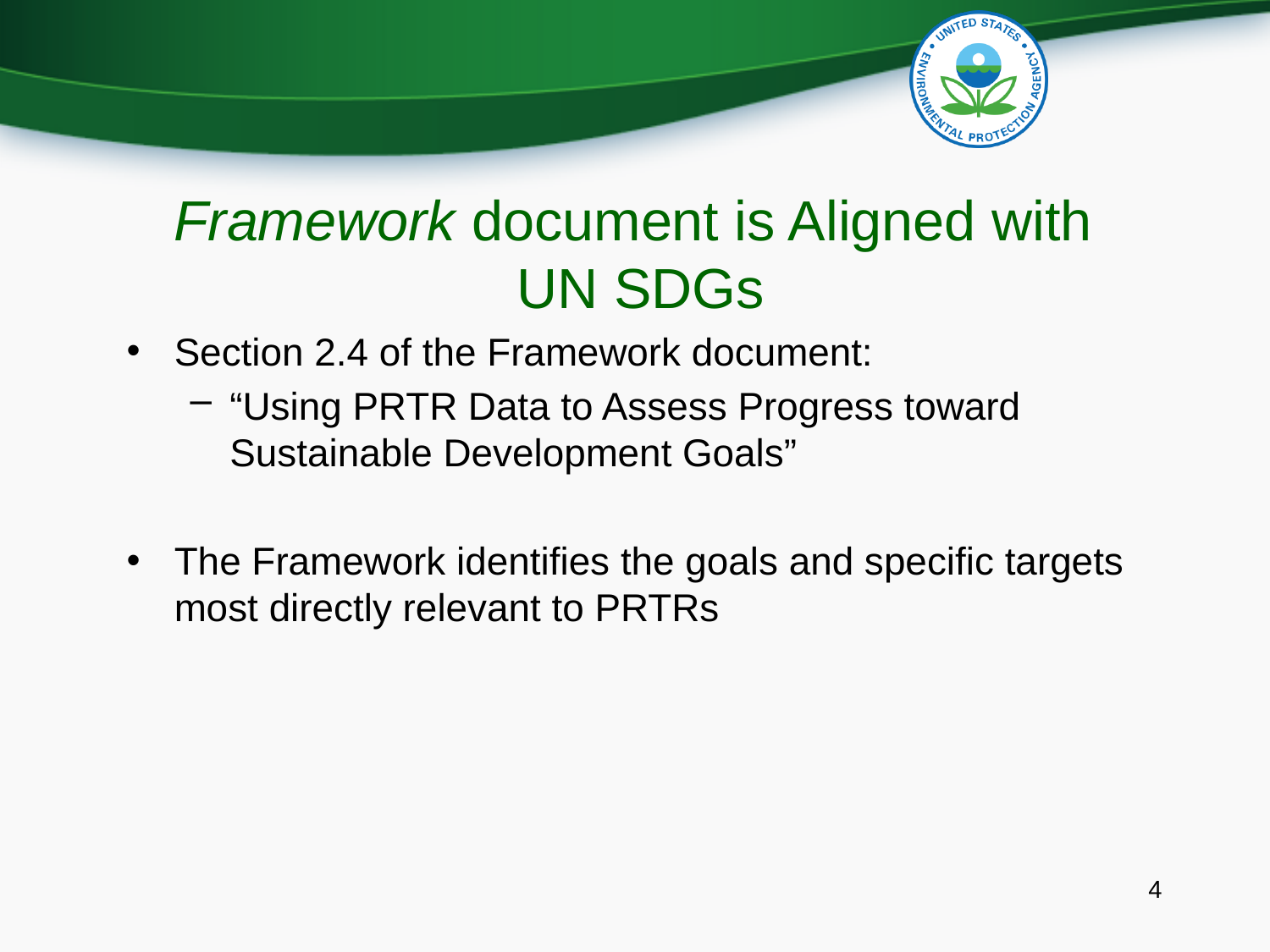

# Framework document is Aligned with UN SDGs
Section 2.4 of the Framework document:
“Using PRTR Data to Assess Progress toward Sustainable Development Goals”

The Framework identifies the goals and specific targets most directly relevant to PRTRs

4